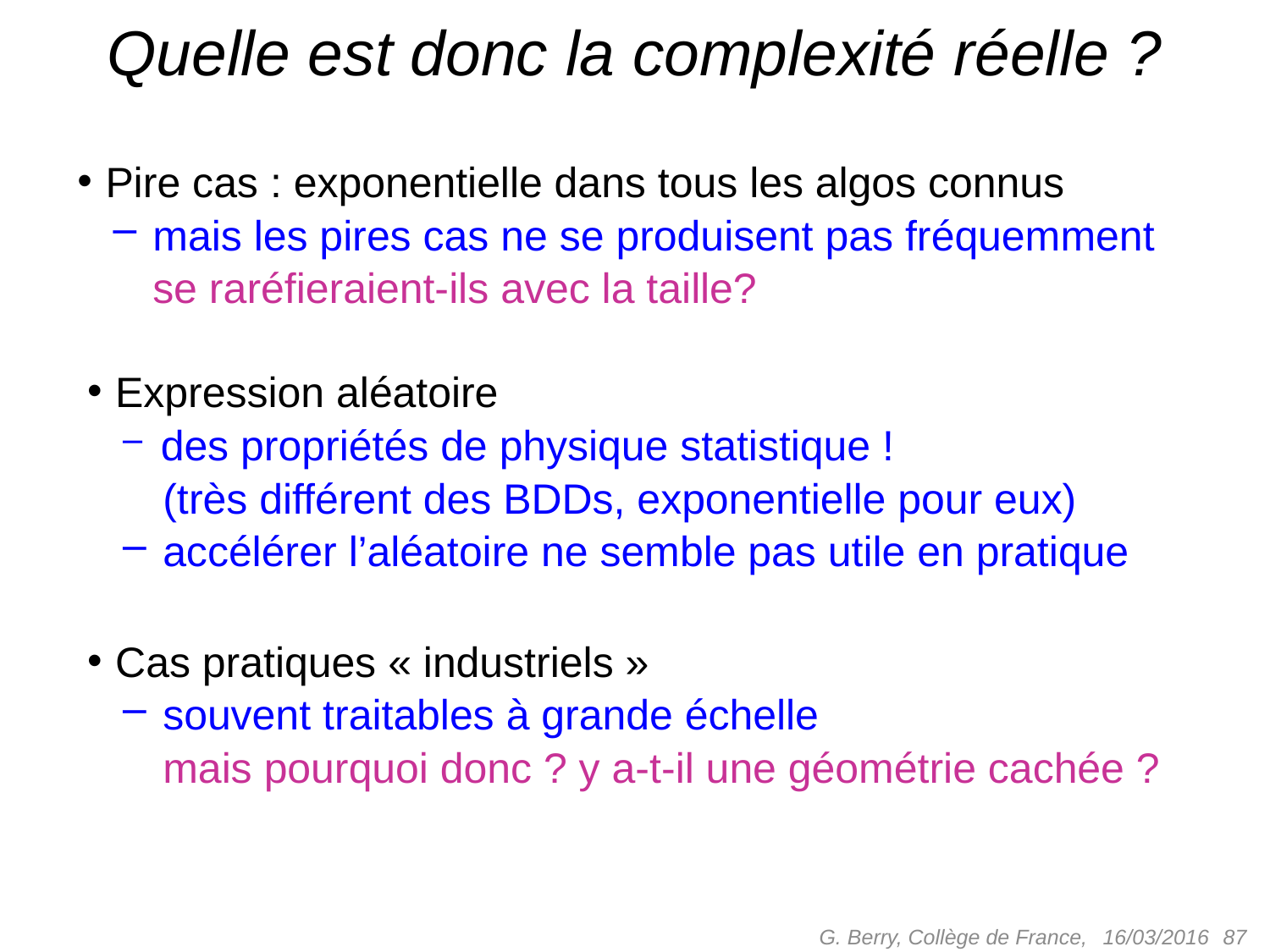

# Quelle est donc la complexité réelle ?
Pire cas : exponentielle dans tous les algos connus
 mais les pires cas ne se produisent pas fréquemment
 se raréfieraient-ils avec la taille?
Expression aléatoire
 des propriétés de physique statistique !
 (très différent des BDDs, exponentielle pour eux)
 accélérer l’aléatoire ne semble pas utile en pratique

Cas pratiques « industriels »
 souvent traitables à grande échelle
 mais pourquoi donc ? y a-t-il une géométrie cachée ?

G. Berry, Collège de France,
 87
16/03/2016